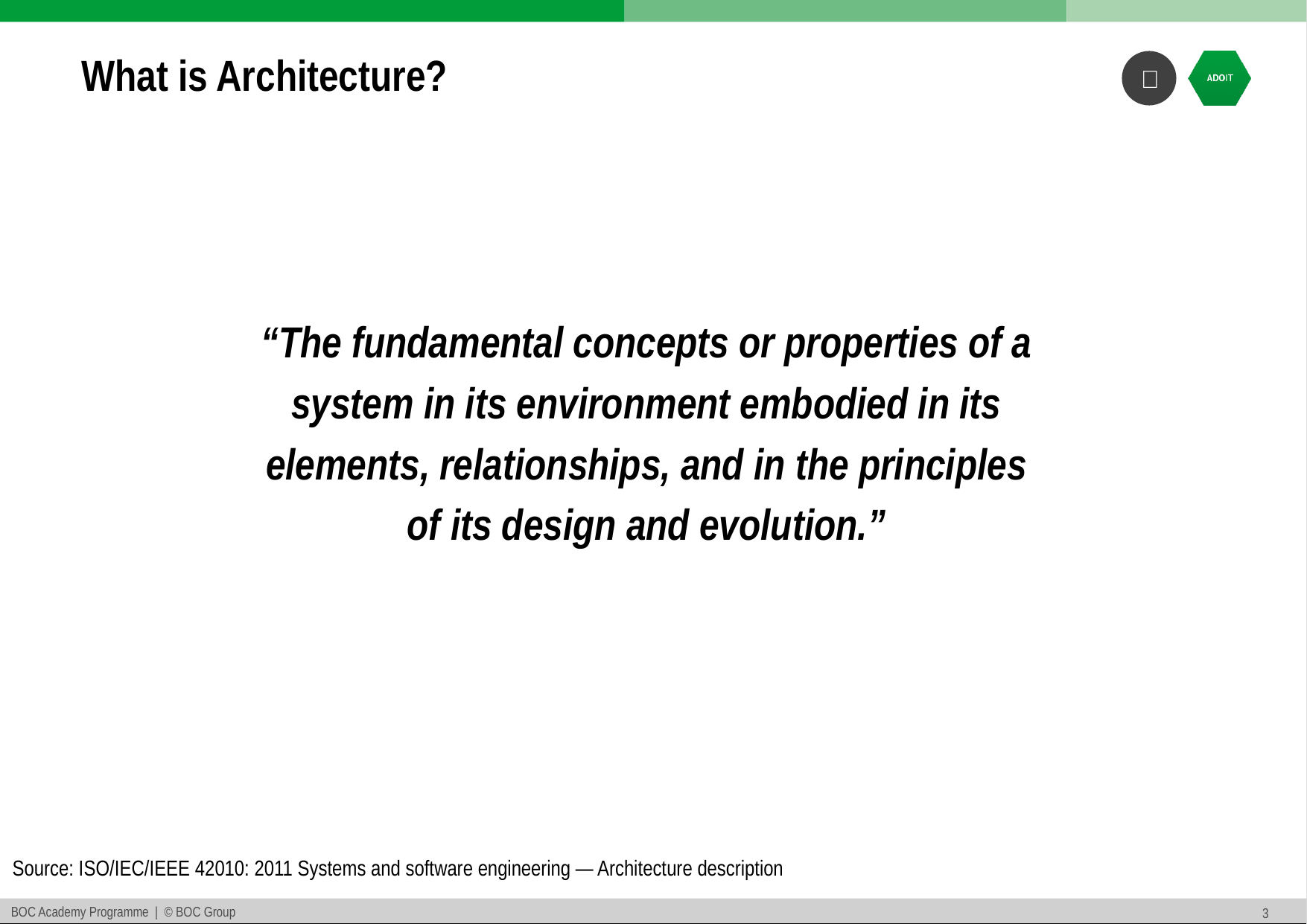

# What is Architecture?
“The fundamental concepts or properties of a
system in its environment embodied in its
elements, relationships, and in the principles
of its design and evolution.”
Source: ISO/IEC/IEEE 42010: 2011 Systems and software engineering — Architecture description